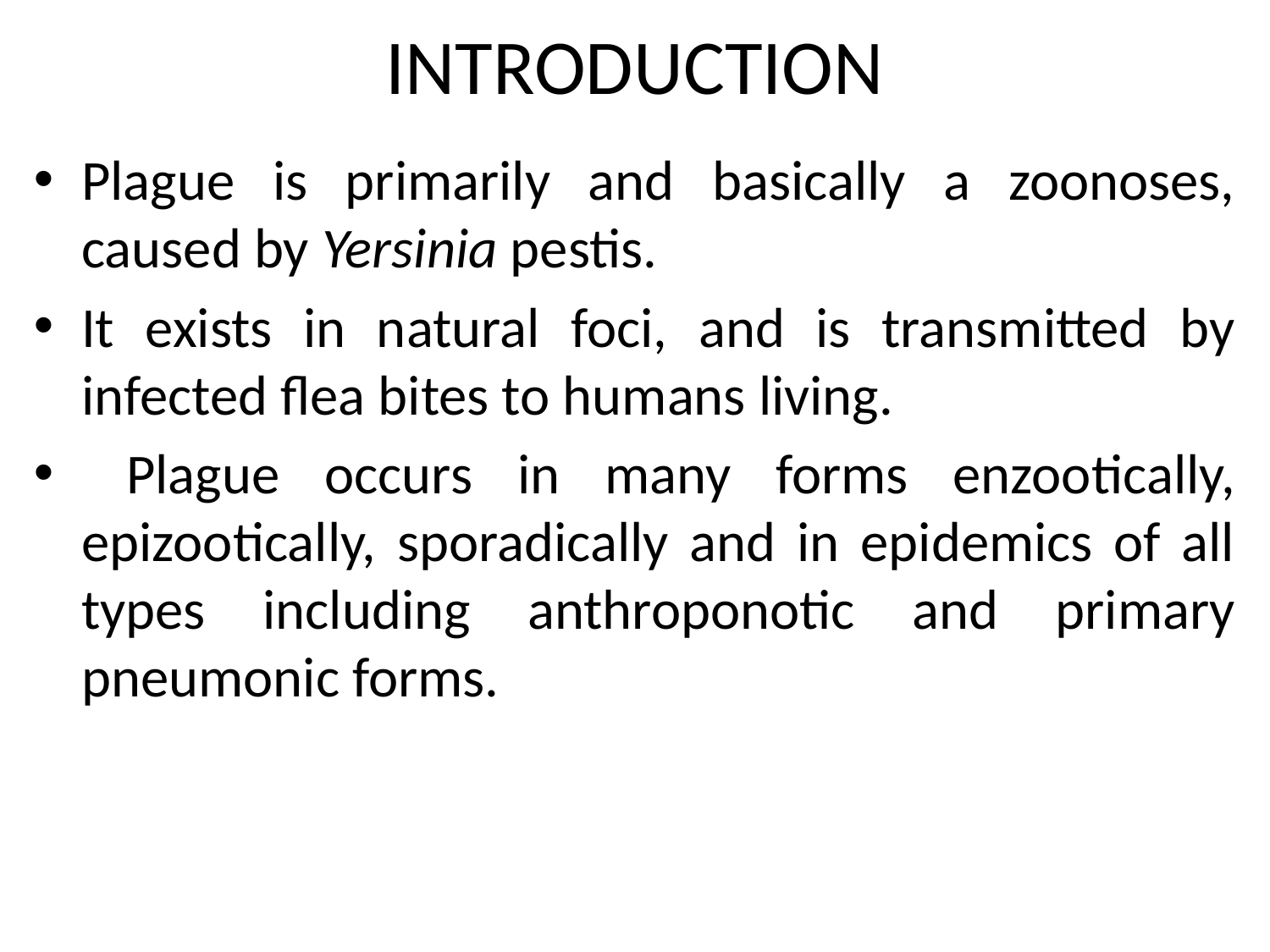

# INTRODUCTION
Plague is primarily and basically a zoonoses, caused by Yersinia pestis.
It exists in natural foci, and is transmitted by infected flea bites to humans living.
 Plague occurs in many forms enzootically, epizootically, sporadically and in epidemics of all types including anthroponotic and primary pneumonic forms.